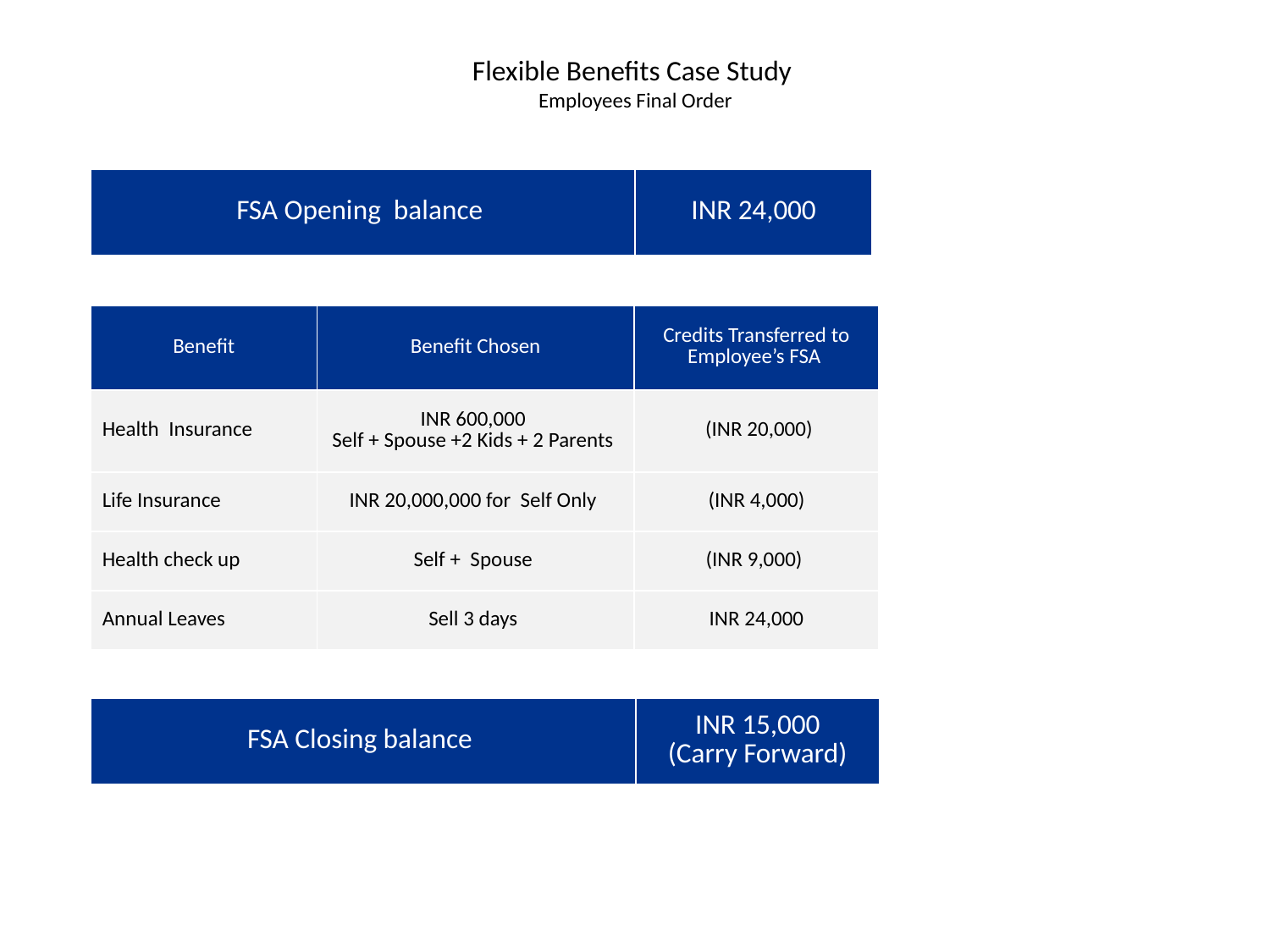

# Flexible Benefits Case Study Employees Final Order
| FSA Opening balance | INR 24,000 |
| --- | --- |
| Benefit | Benefit Chosen | Credits Transferred to Employee’s FSA |
| --- | --- | --- |
| Health Insurance | INR 600,000 Self + Spouse +2 Kids + 2 Parents | (INR 20,000) |
| Life Insurance | INR 20,000,000 for Self Only | (INR 4,000) |
| Health check up | Self + Spouse | (INR 9,000) |
| Annual Leaves | Sell 3 days | INR 24,000 |
| FSA Closing balance | INR 15,000 (Carry Forward) |
| --- | --- |